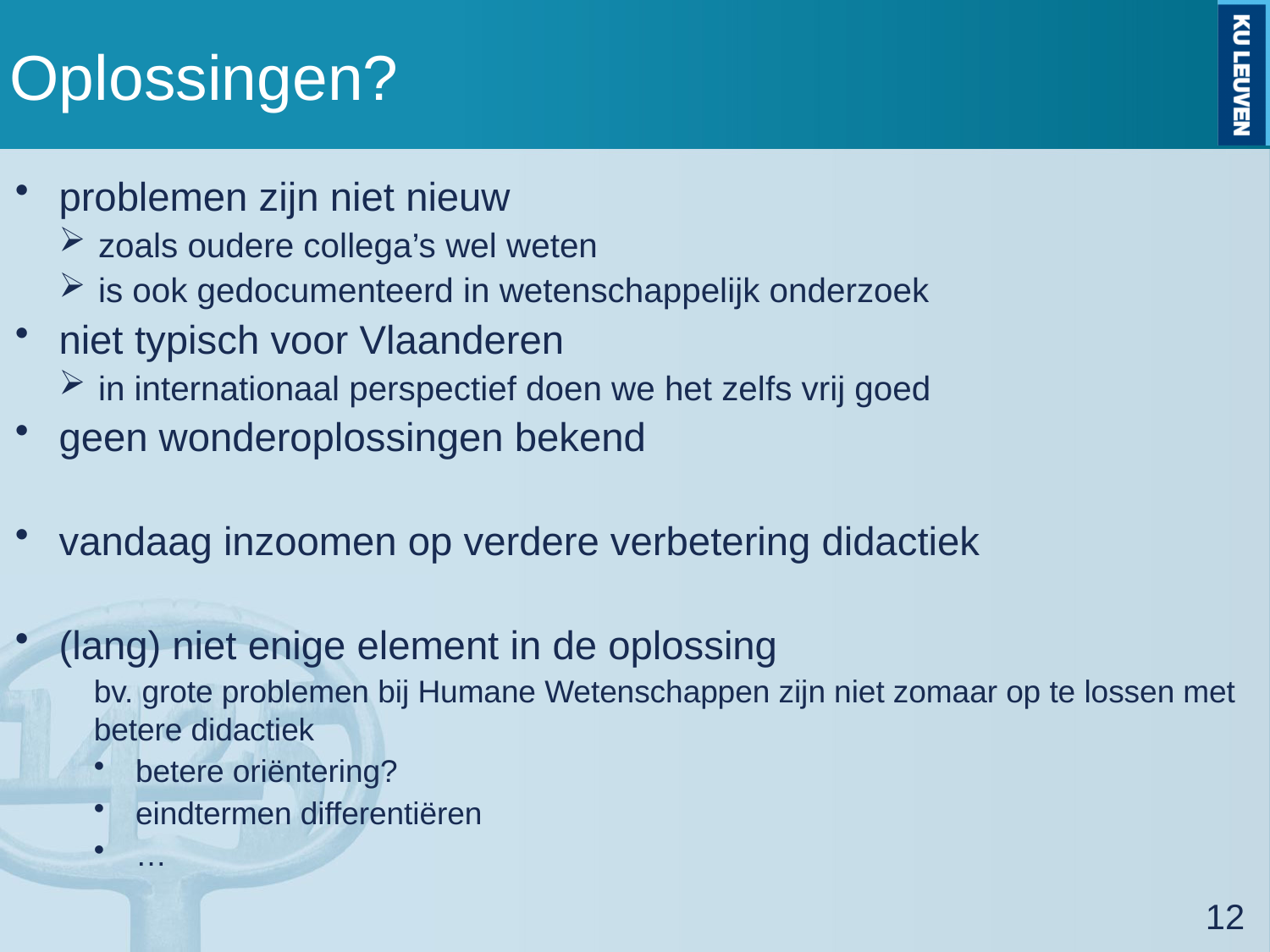

# Oplossingen?
problemen zijn niet nieuw
zoals oudere collega’s wel weten
is ook gedocumenteerd in wetenschappelijk onderzoek
niet typisch voor Vlaanderen
in internationaal perspectief doen we het zelfs vrij goed
geen wonderoplossingen bekend

vandaag inzoomen op verdere verbetering didactiek

(lang) niet enige element in de oplossing
bv. grote problemen bij Humane Wetenschappen zijn niet zomaar op te lossen met betere didactiek
betere oriëntering?
eindtermen differentiëren
…

12